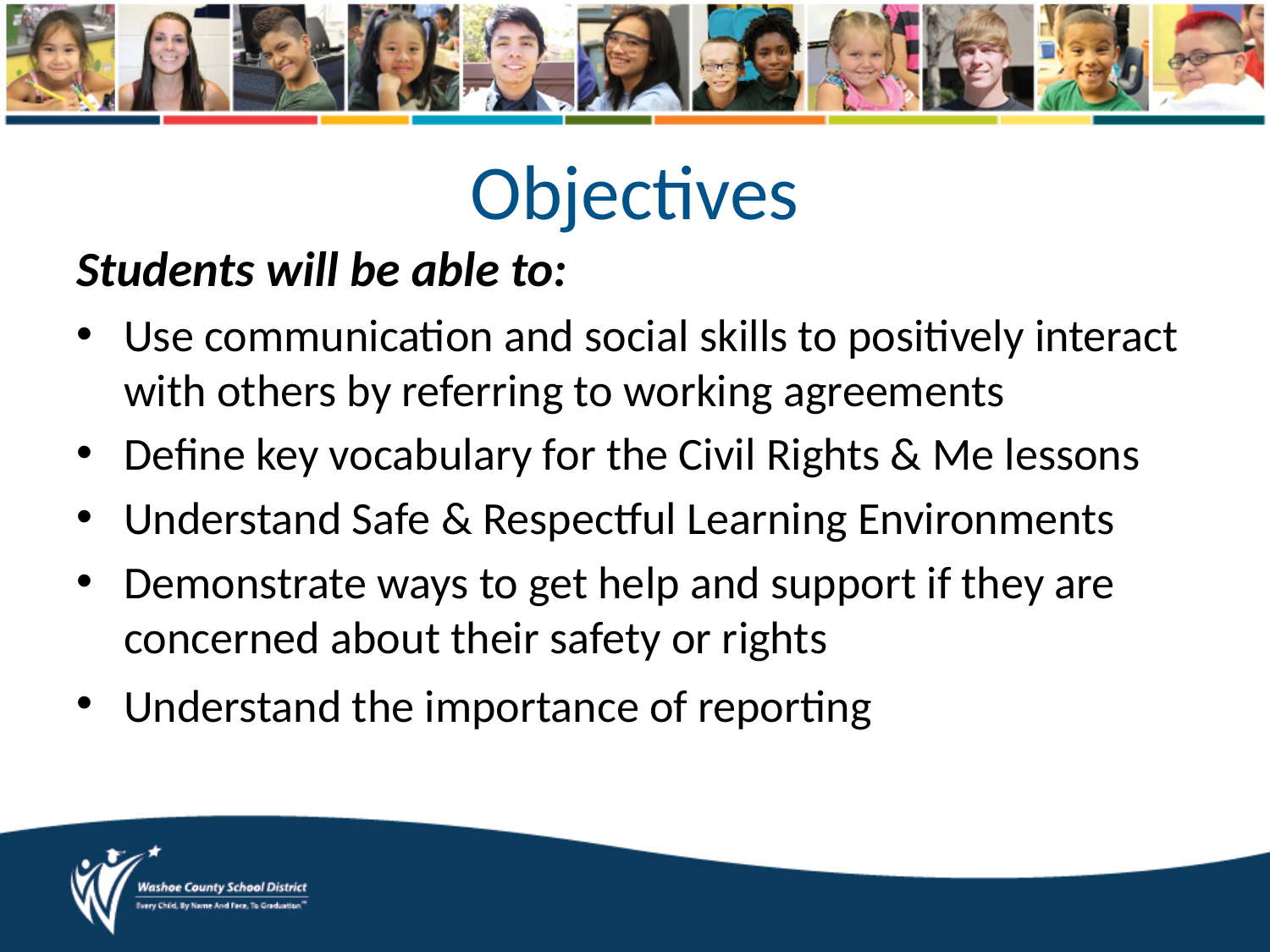

# Objectives
Students will be able to:
Use communication and social skills to positively interact with others by referring to working agreements
Define key vocabulary for the Civil Rights & Me lessons
Understand Safe & Respectful Learning Environments
Demonstrate ways to get help and support if they are concerned about their safety or rights
Understand the importance of reporting